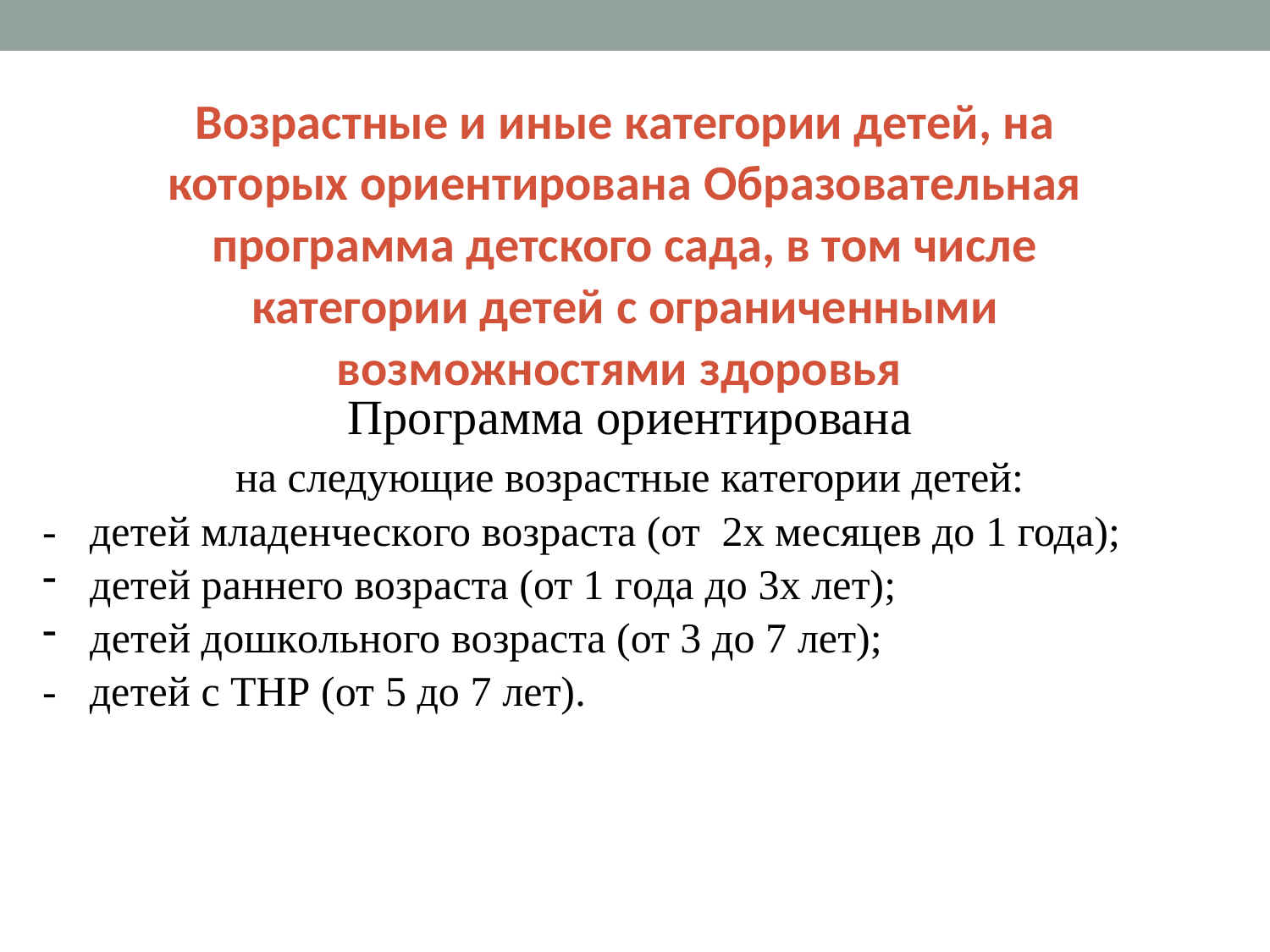

# Возрастные и иные категории детей, на которых ориентирована Образовательная программа детского сада, в том числе категории детей с ограниченными возможностями здоровья

 Программа ориентирована

на следующие возрастные категории детей:
- детей младенческого возраста (от 2х месяцев до 1 года);
детей раннего возраста (от 1 года до 3х лет);
детей дошкольного возраста (от 3 до 7 лет);
- детей с ТНР (от 5 до 7 лет).